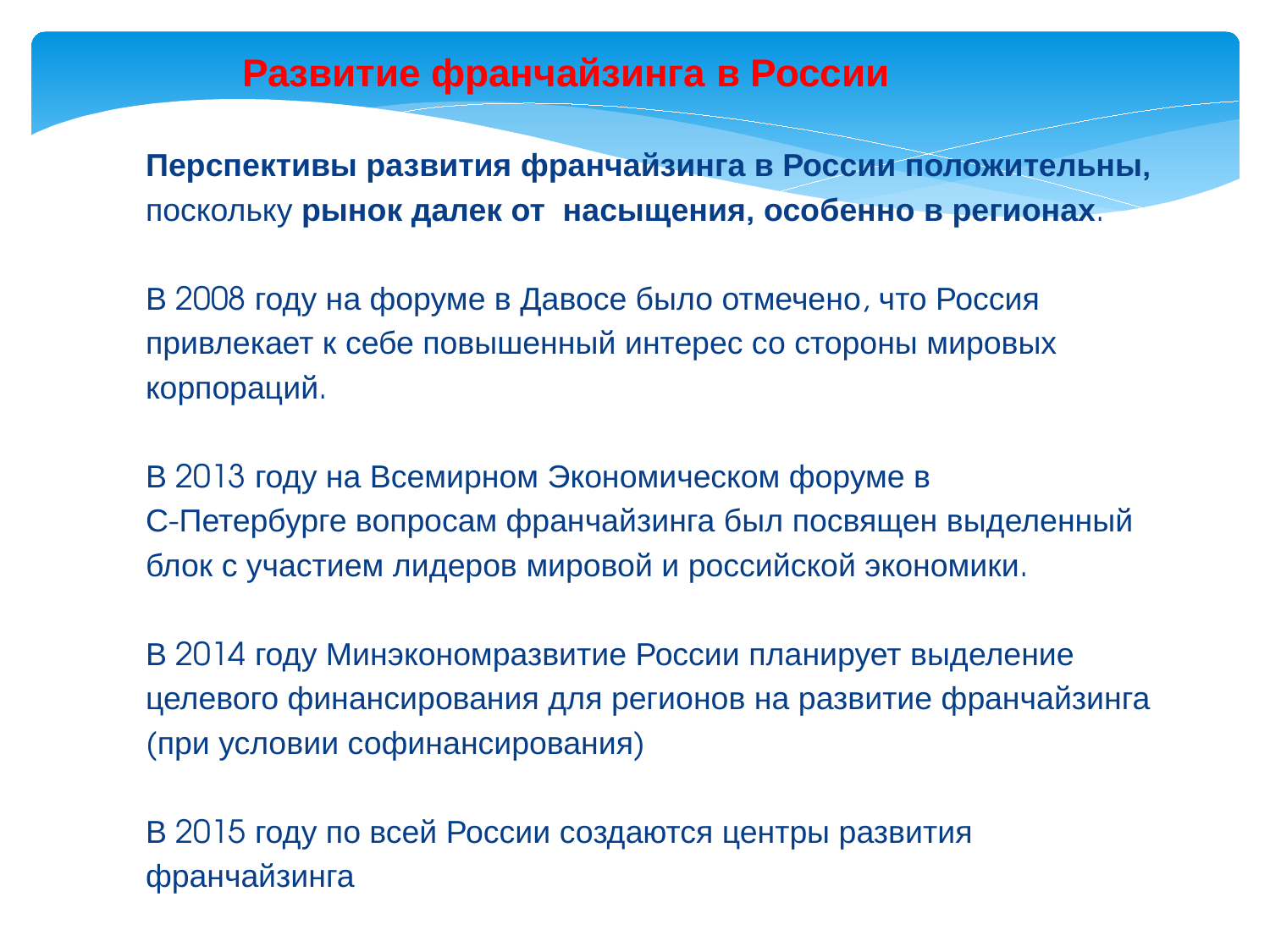

Развитие франчайзинга в России
Перспективы развития франчайзинга в России положительны,
поскольку рынок далек от  насыщения, особенно в регионах.

В 2008 году на форуме в Давосе было отмечено, что Россия
привлекает к себе повышенный интерес со стороны мировых
корпораций.

В 2013 году на Всемирном Экономическом форуме в
С-Петербурге вопросам франчайзинга был посвящен выделенный
блок с участием лидеров мировой и российской экономики.

В 2014 году Минэкономразвитие России планирует выделение
целевого финансирования для регионов на развитие франчайзинга
(при условии софинансирования)

В 2015 году по всей России создаются центры развития
франчайзинга